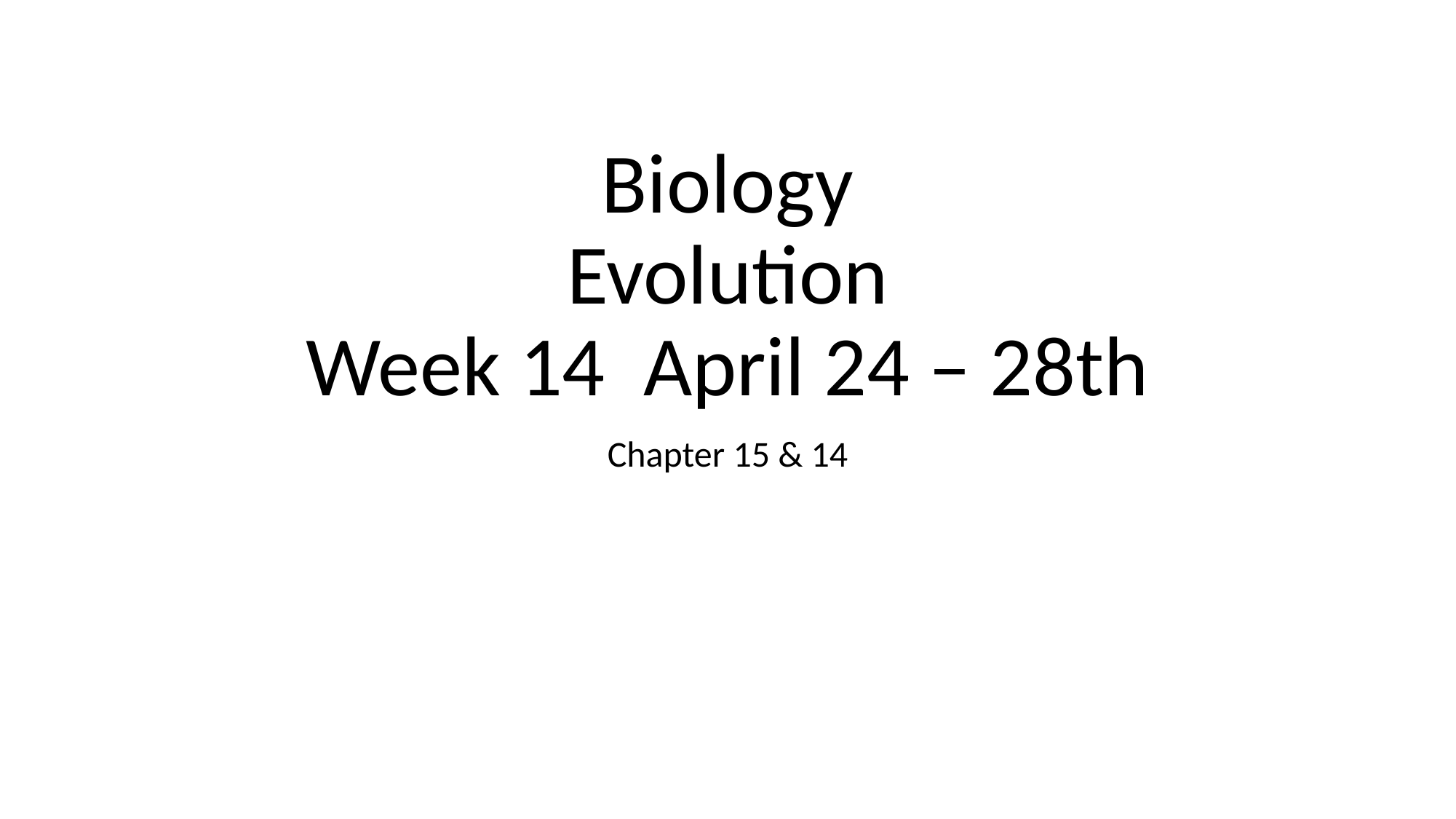

# Biology Evolution Week 14  April 24 – 28th
Chapter 15 & 14